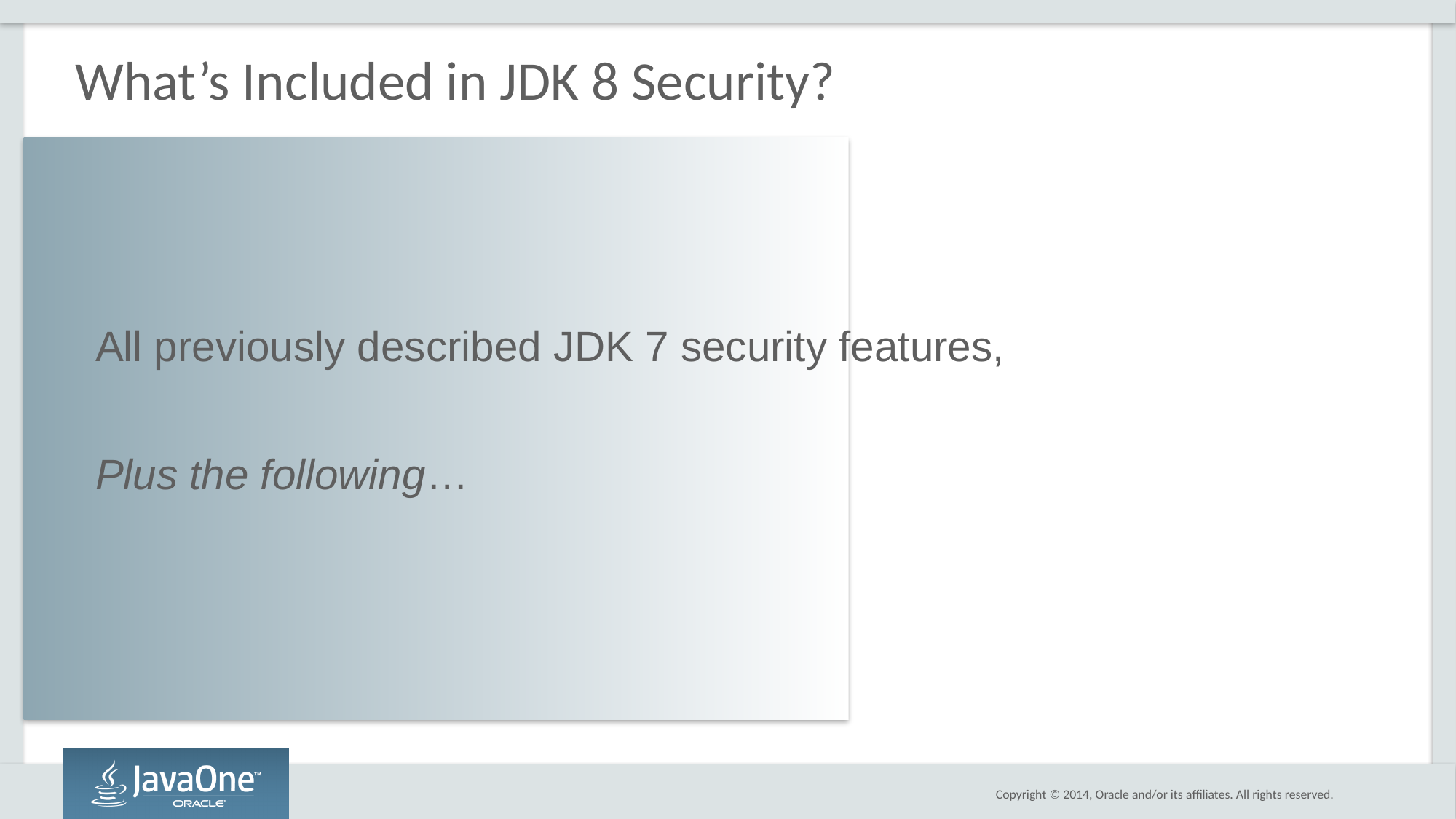

What’s Included in JDK 8 Security?

All previously described JDK 7 security features,

Plus the following…